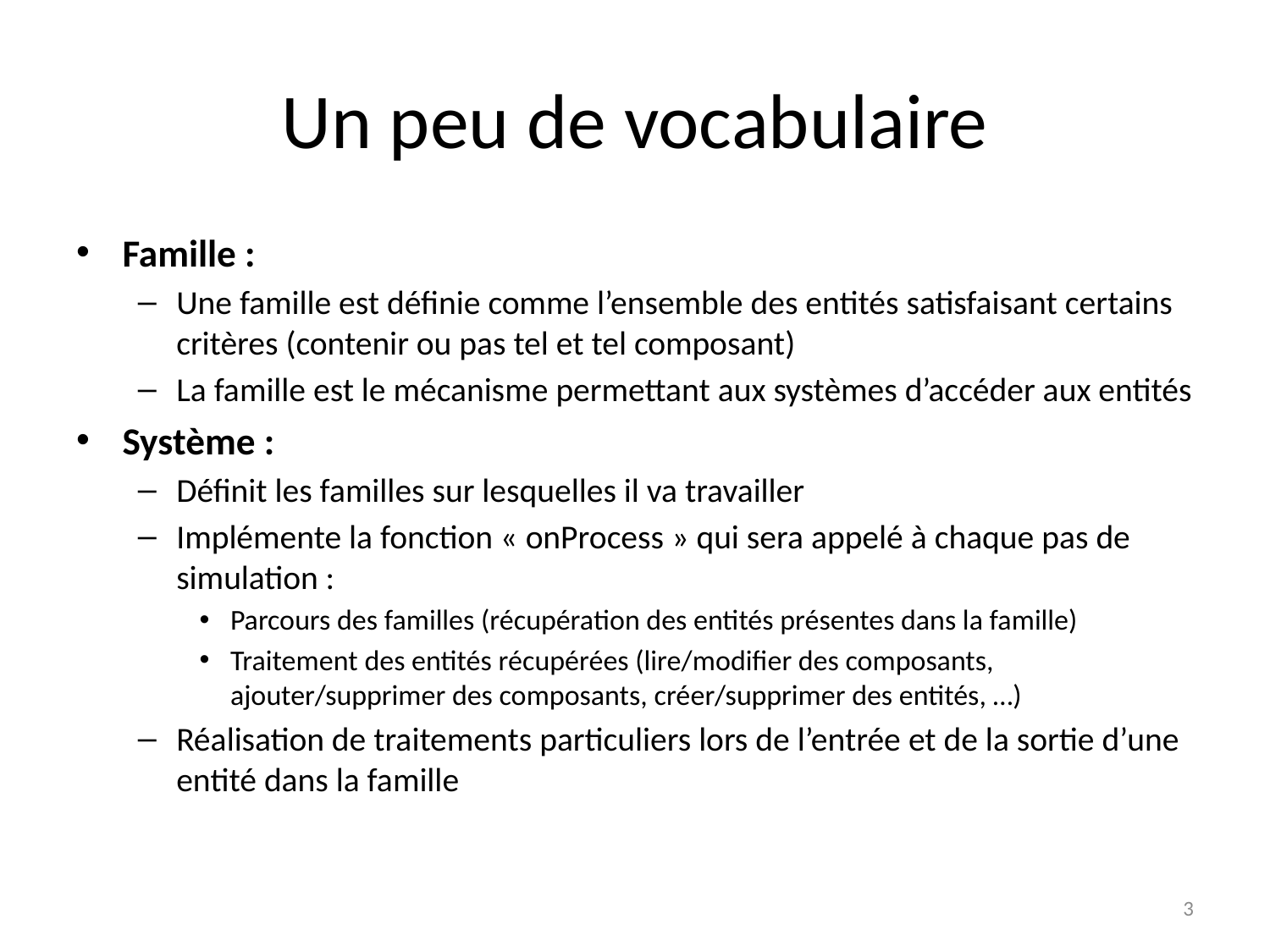

# Un peu de vocabulaire
Famille :
Une famille est définie comme l’ensemble des entités satisfaisant certains critères (contenir ou pas tel et tel composant)
La famille est le mécanisme permettant aux systèmes d’accéder aux entités
Système :
Définit les familles sur lesquelles il va travailler
Implémente la fonction « onProcess » qui sera appelé à chaque pas de simulation :
Parcours des familles (récupération des entités présentes dans la famille)
Traitement des entités récupérées (lire/modifier des composants, ajouter/supprimer des composants, créer/supprimer des entités, …)
Réalisation de traitements particuliers lors de l’entrée et de la sortie d’une entité dans la famille
3